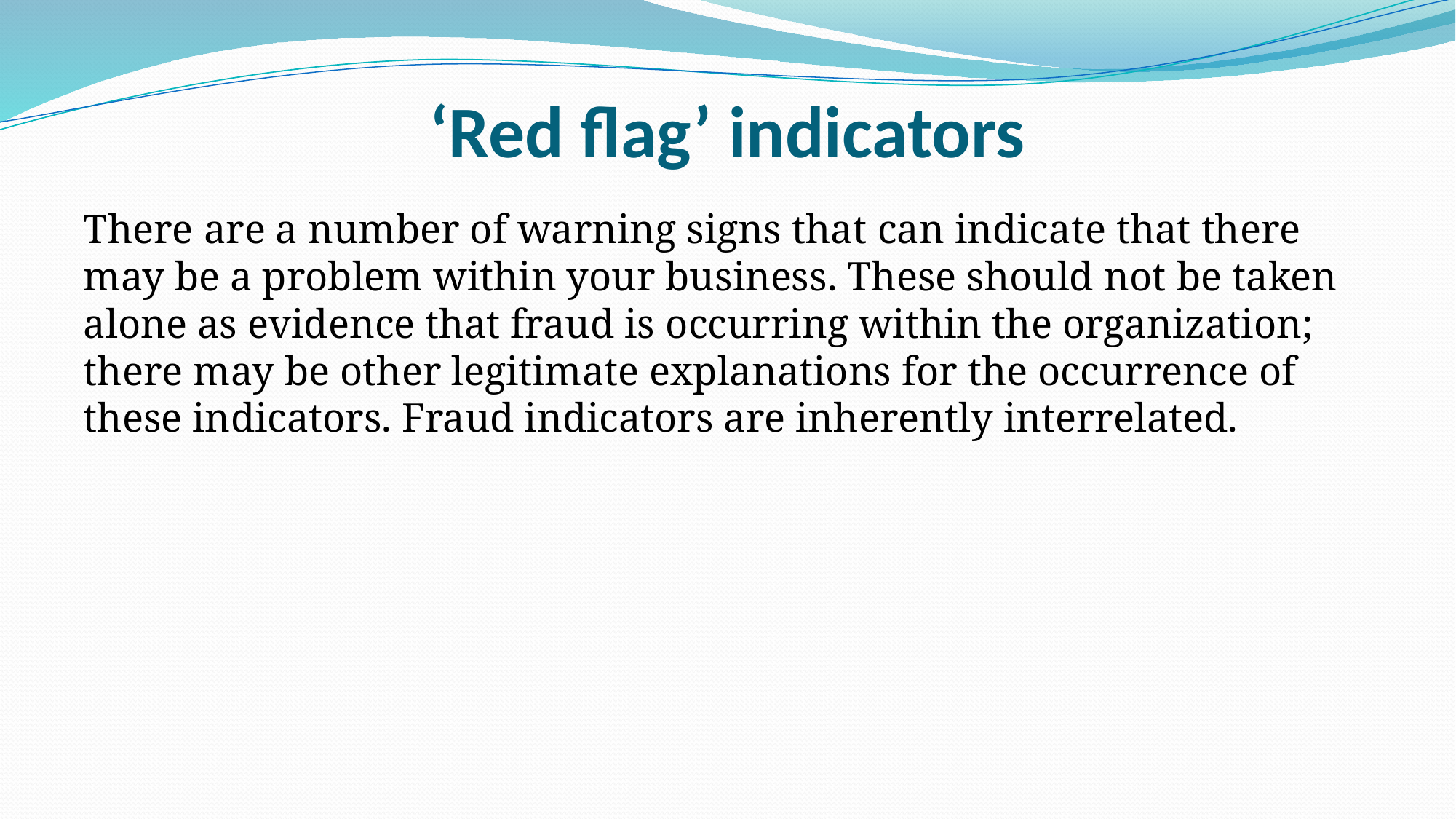

# ‘Red flag’ indicators
There are a number of warning signs that can indicate that there may be a problem within your business. These should not be taken alone as evidence that fraud is occurring within the organization; there may be other legitimate explanations for the occurrence of these indicators. Fraud indicators are inherently interrelated.